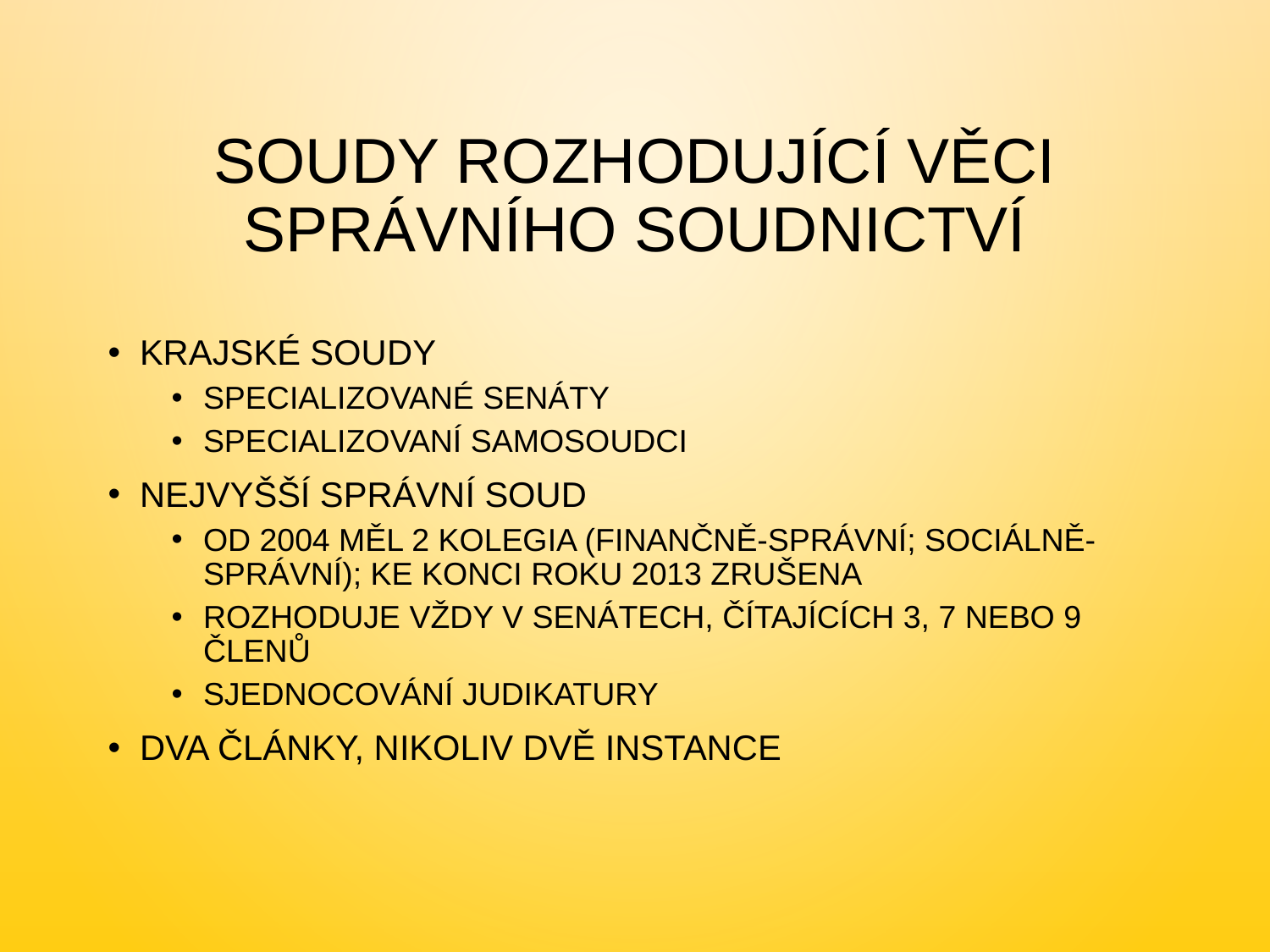

# Soudy rozhodující věci správního soudnictví
Krajské soudy
specializované senáty
specializovaní samosoudci
Nejvyšší správní soud
od 2004 měl 2 kolegia (Finančně-správní; Sociálně-správní); ke konci roku 2013 zrušena
rozhoduje vždy v senátech, čítajících 3, 7 nebo 9 členů
sjednocování judikatury
Dva články, nikoliv dvě instance